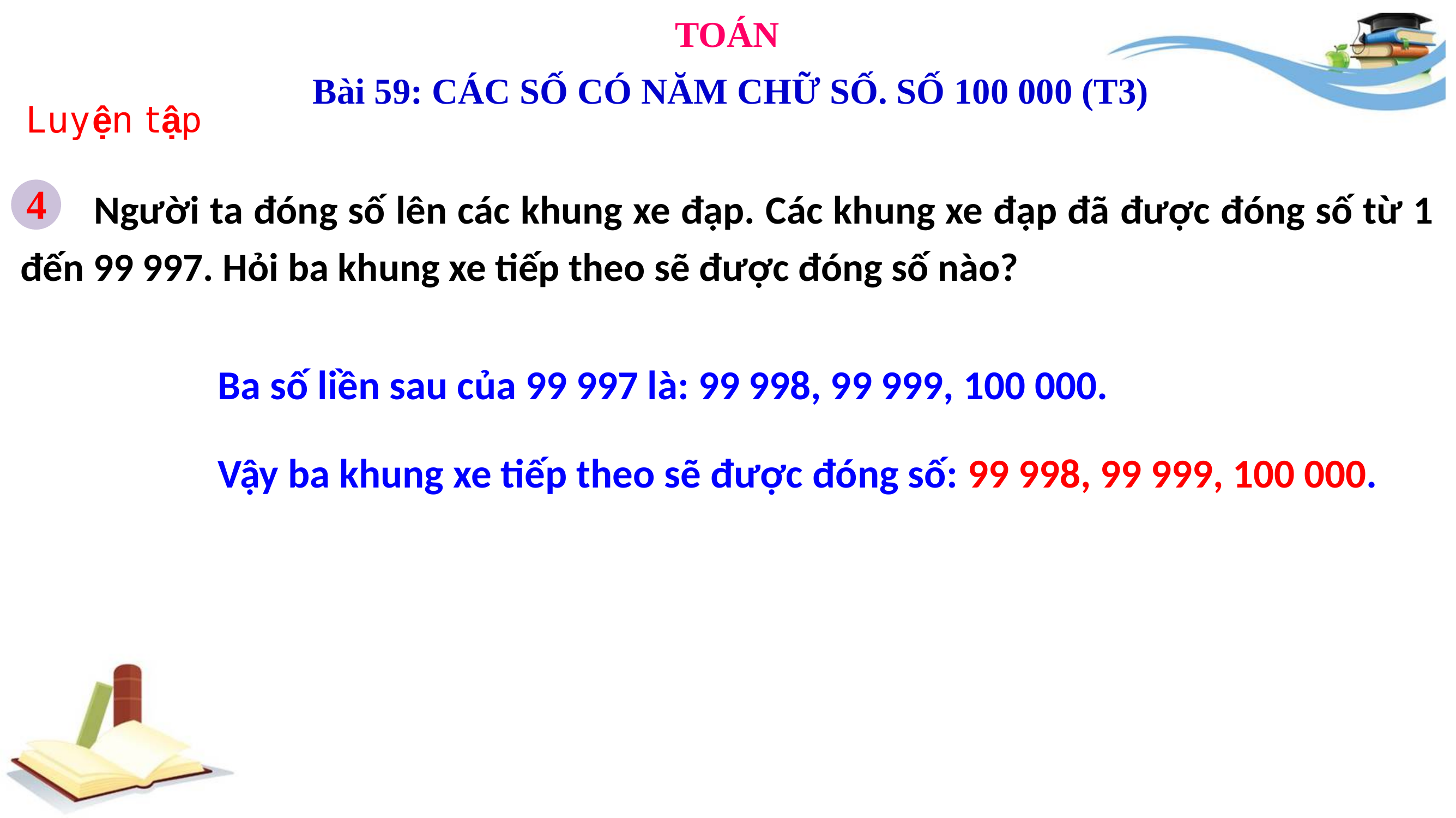

TOÁN
Bài 59: CÁC SỐ CÓ NĂM CHỮ SỐ. SỐ 100 000 (T3)
Luyện tập
       Người ta đóng số lên các khung xe đạp. Các khung xe đạp đã được đóng số từ 1 đến 99 997. Hỏi ba khung xe tiếp theo sẽ được đóng số nào?
4

Ba số liền sau của 99 997 là: 99 998, 99 999, 100 000.
Vậy ba khung xe tiếp theo sẽ được đóng số: 99 998, 99 999, 100 000.